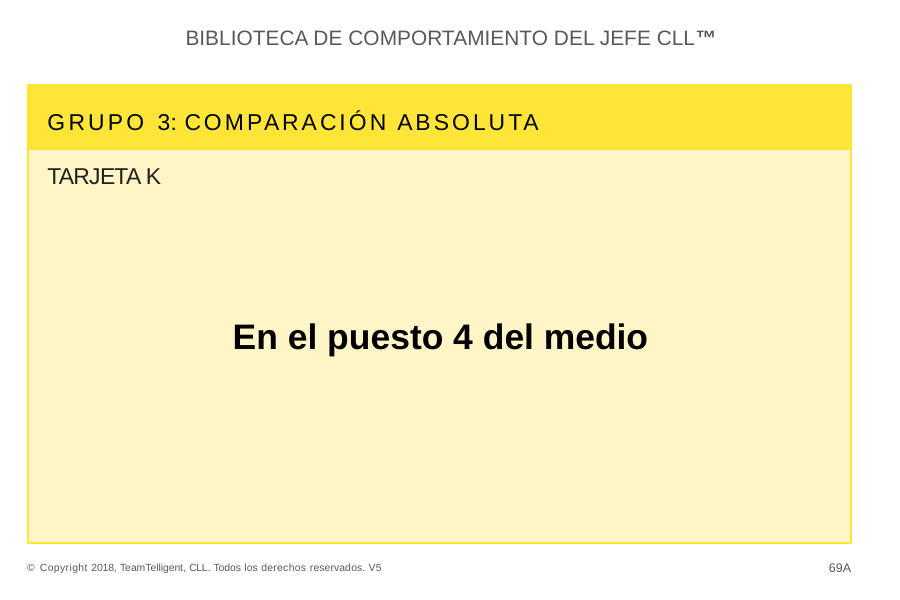

BIBLIOTECA DE COMPORTAMIENTO DEL JEFE CLL™

GRUPO 3: COMPARACIÓN ABSOLUTA

TARJETA K
En el puesto 4 del medio
69A
© Copyright 2018, TeamTelligent, CLL. Todos los derechos reservados. V5